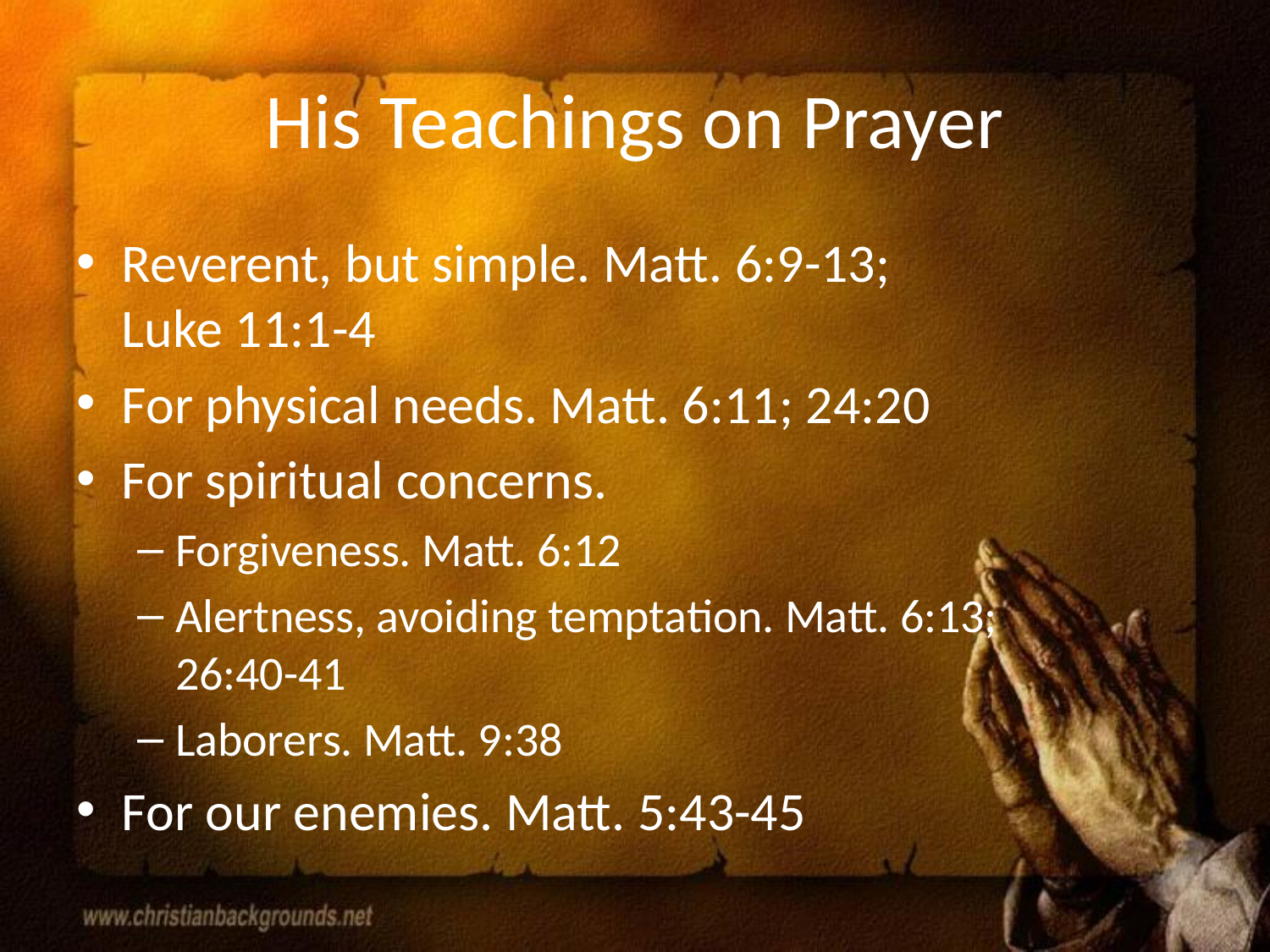

# His Teachings on Prayer
Reverent, but simple. Matt. 6:9-13;
Luke 11:1-4
For physical needs. Matt. 6:11; 24:20
For spiritual concerns.
Forgiveness. Matt. 6:12
Alertness, avoiding temptation. Matt. 6:13;
26:40-41
Laborers. Matt. 9:38
For our enemies. Matt. 5:43-45